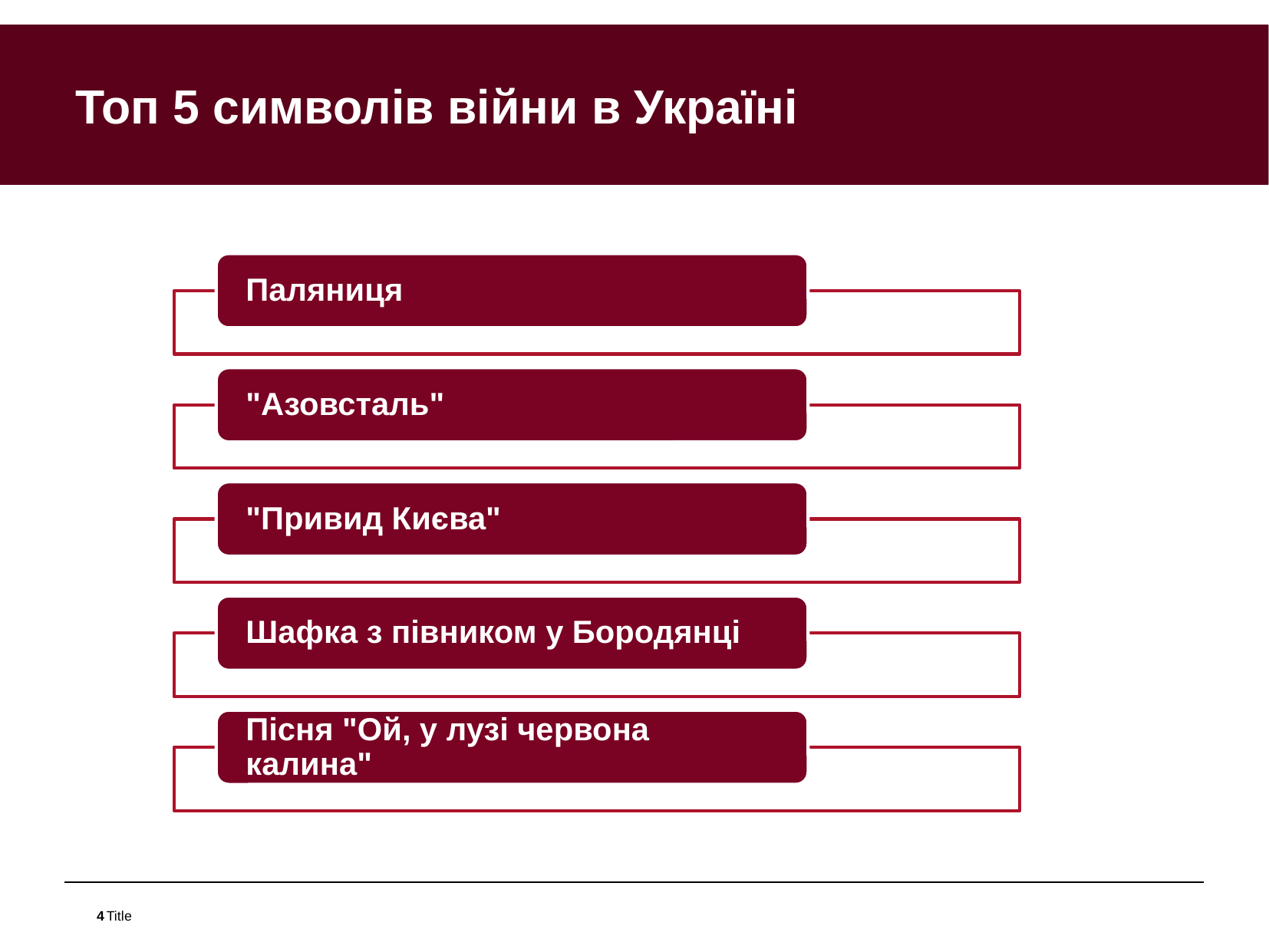

Топ 5 символів війни в Україні
#
Паляниця
"Азовсталь"
"Привид Києва"
Шафка з півником у Бородянці
Пісня "Ой, у лузі червона калина"